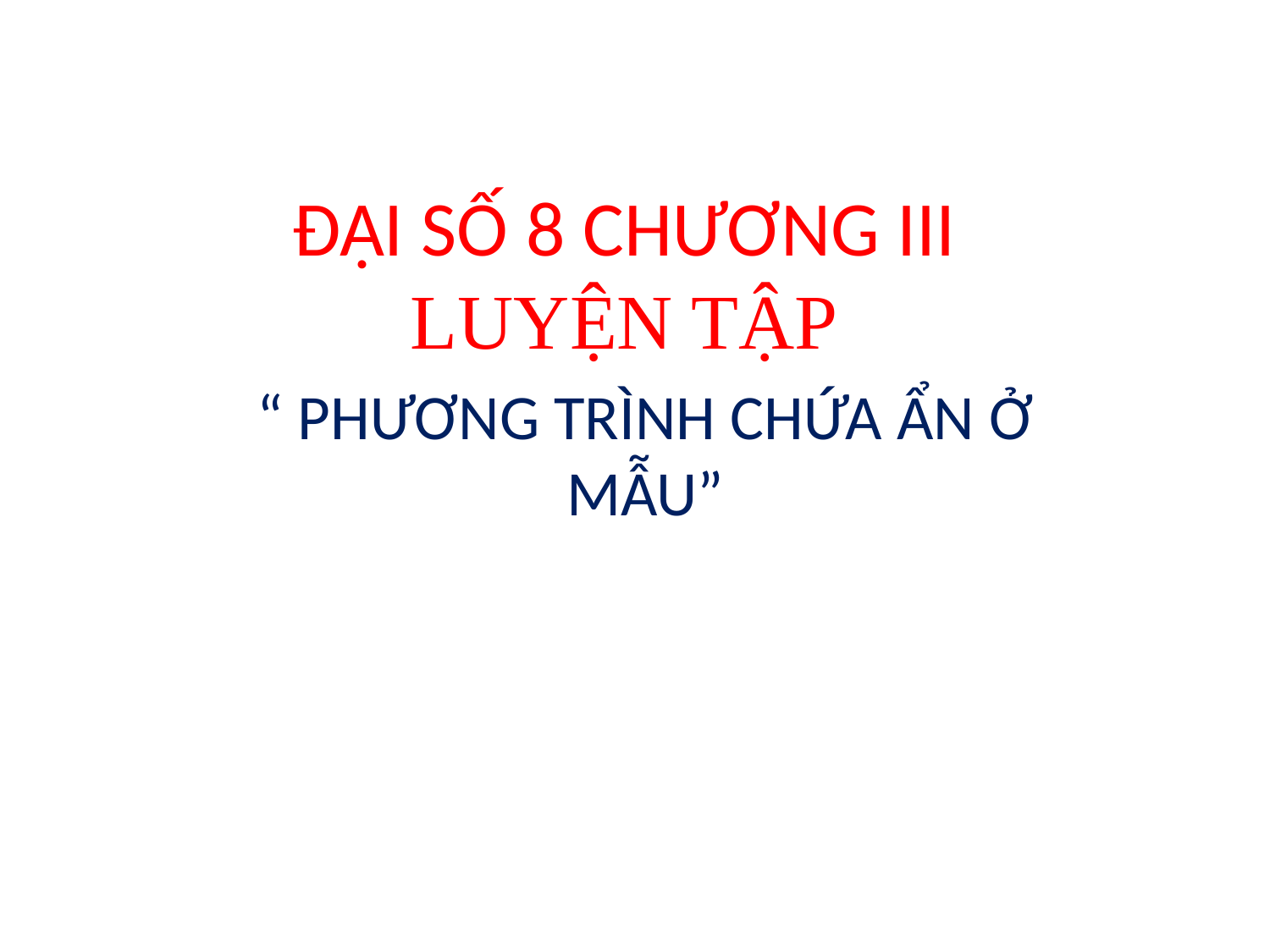

# ĐẠI SỐ 8 CHƯƠNG III LUYỆN TẬP
“ PHƯƠNG TRÌNH CHỨA ẨN Ở MẪU”